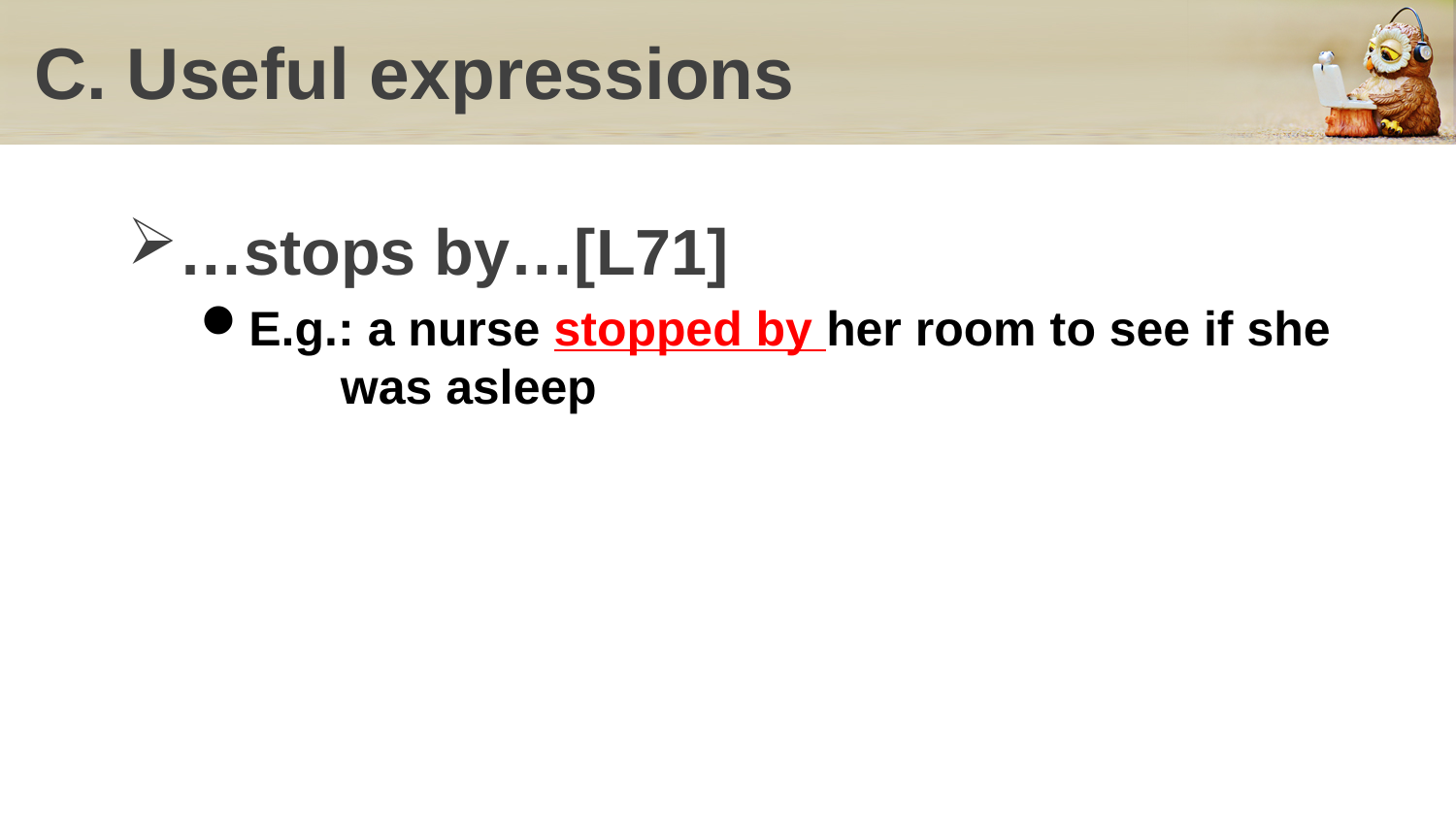

# C. Useful expressions
…stops by…[L71]
E.g.: a nurse stopped by her room to see if she
       was asleep